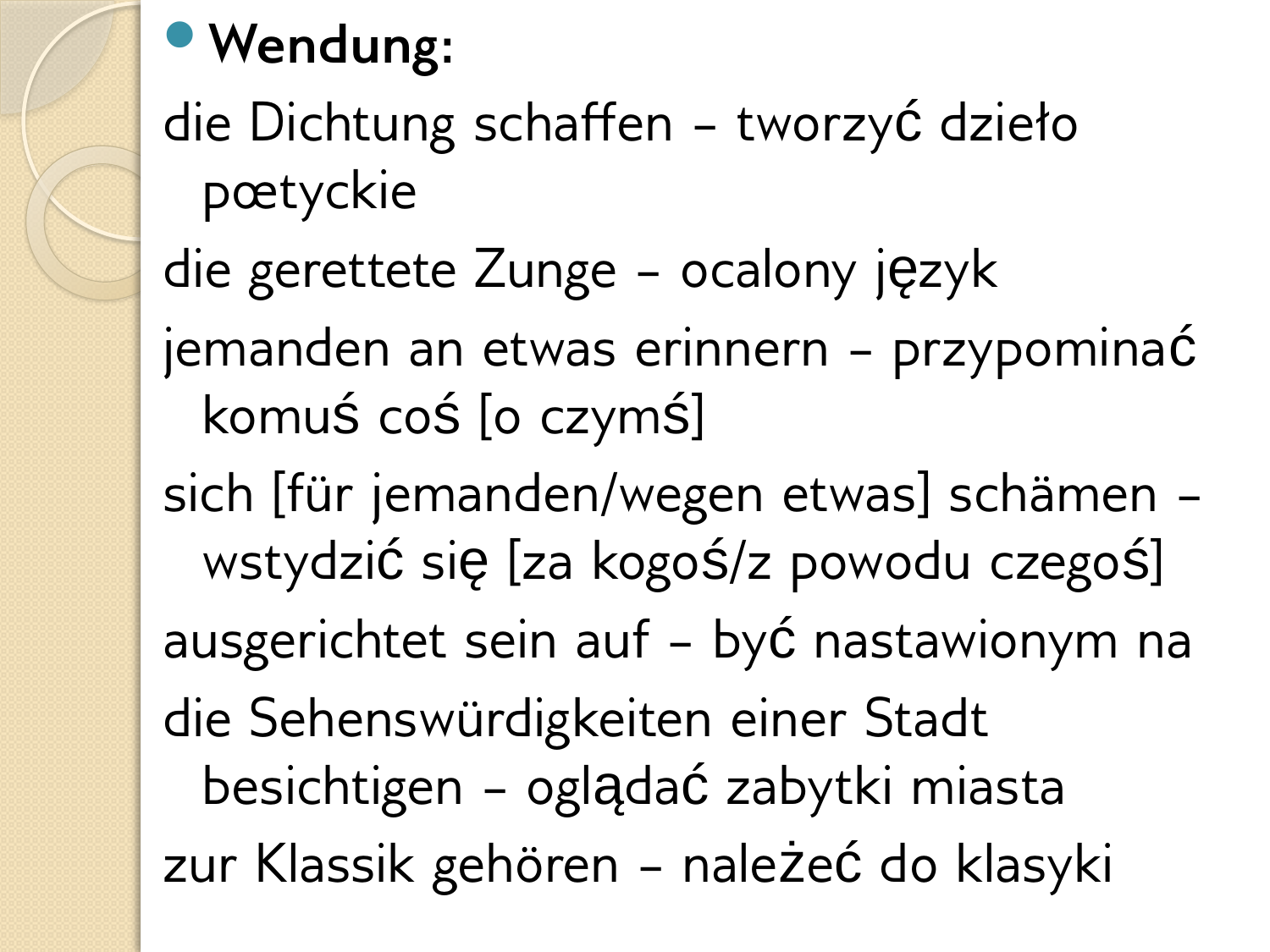

Wendung:
die Dichtung schaffen – tworzyć dzieło poetyckie
die gerettete Zunge – ocalony język
jemanden an etwas erinnern – przypominać komuś coś [o czymś]
sich [für jemanden/wegen etwas] schämen – wstydzić się [za kogoś/z powodu czegoś]
ausgerichtet sein auf – być nastawionym na
die Sehenswürdigkeiten einer Stadt besichtigen – oglądać zabytki miasta
zur Klassik gehören – należeć do klasyki